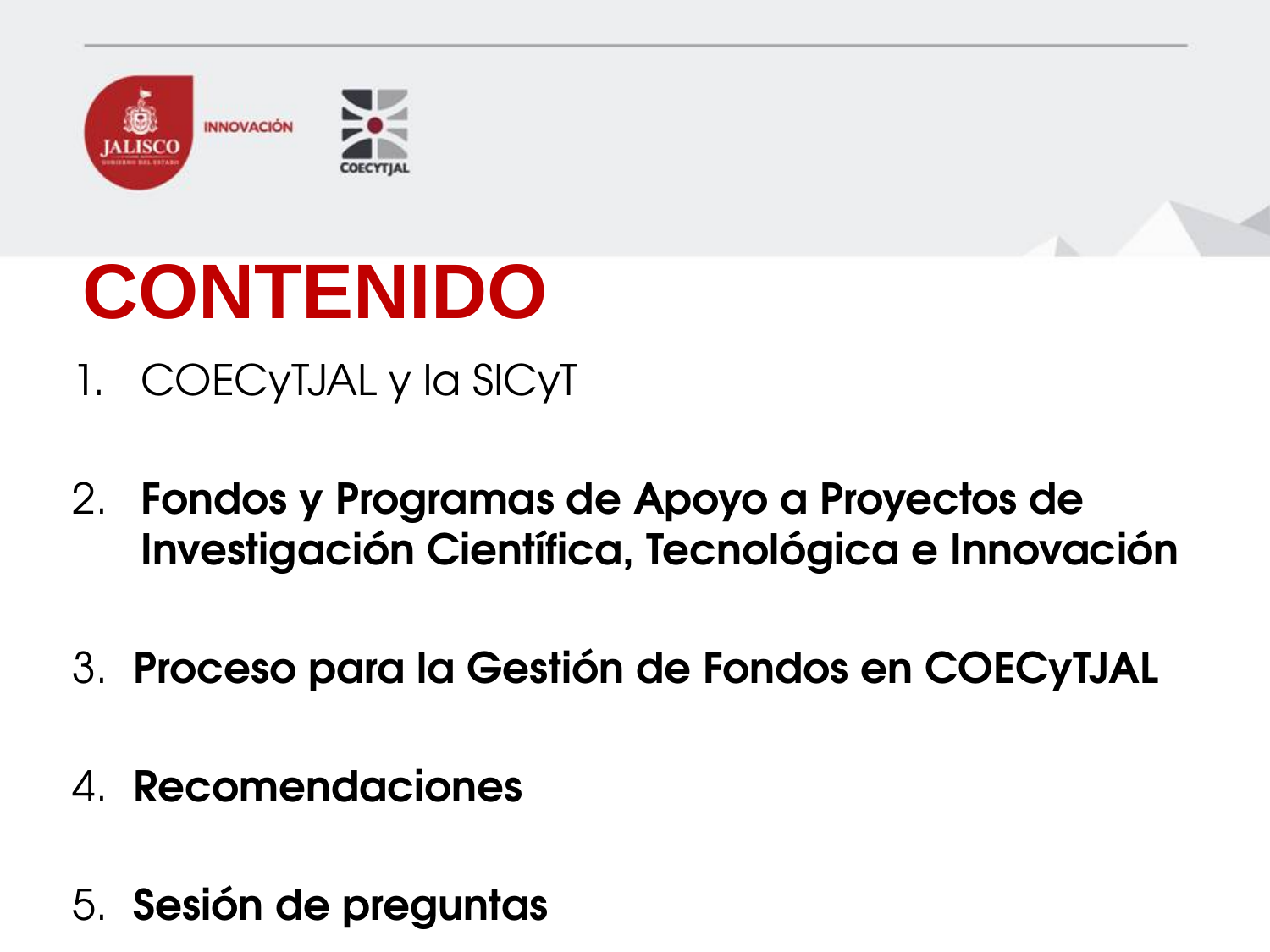

# CONTENIDO
COECyTJAL y la SICyT

2.	Fondos y Programas de Apoyo a Proyectos de Investigación Científica, Tecnológica e Innovación

3.	Proceso para la Gestión de Fondos en COECyTJAL

4.	Recomendaciones

5.	Sesión de preguntas